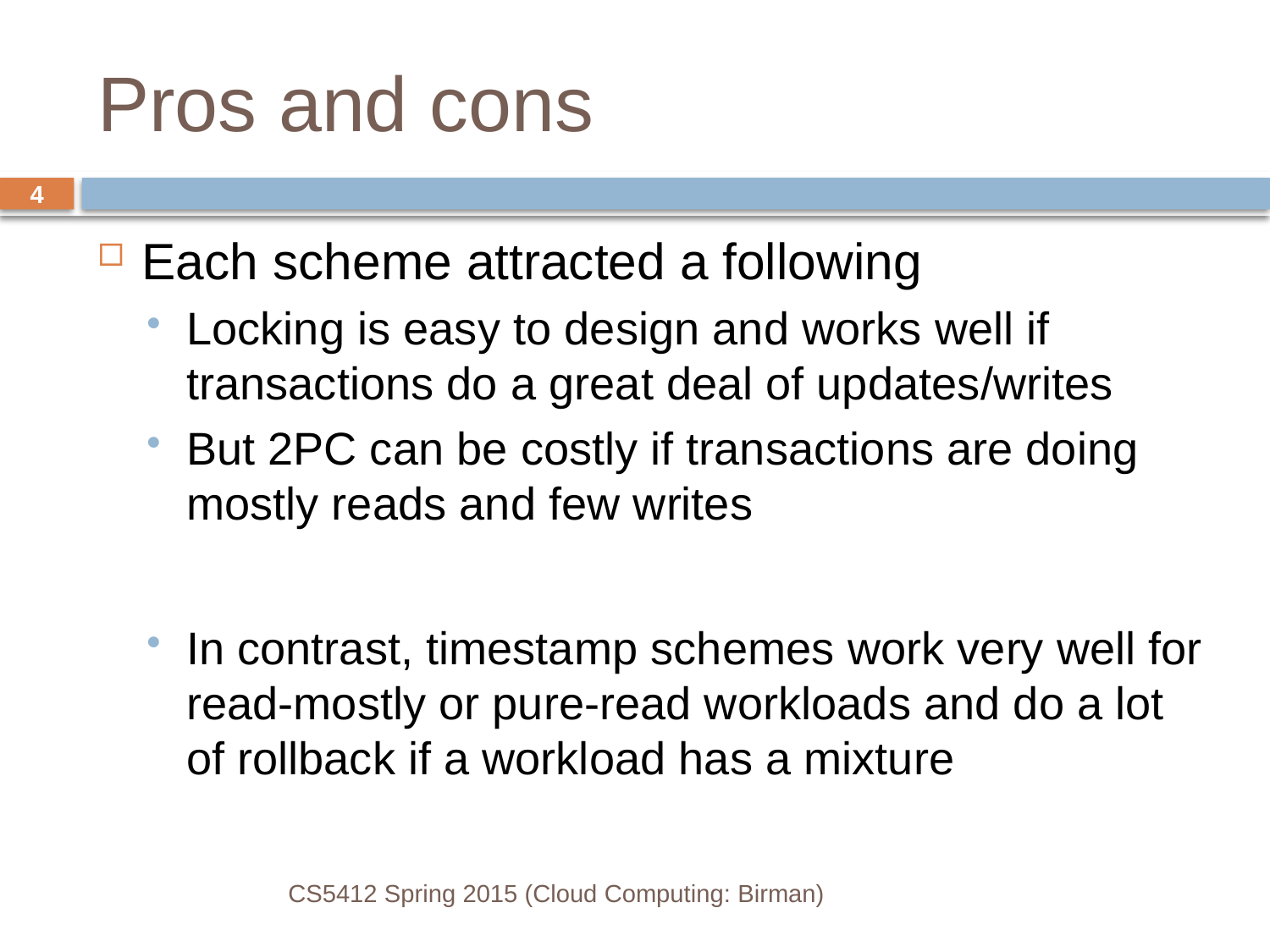

# Pros and cons
4
Each scheme attracted a following
Locking is easy to design and works well if transactions do a great deal of updates/writes
But 2PC can be costly if transactions are doing mostly reads and few writes

In contrast, timestamp schemes work very well for read-mostly or pure-read workloads and do a lot of rollback if a workload has a mixture
CS5412 Spring 2015 (Cloud Computing: Birman)